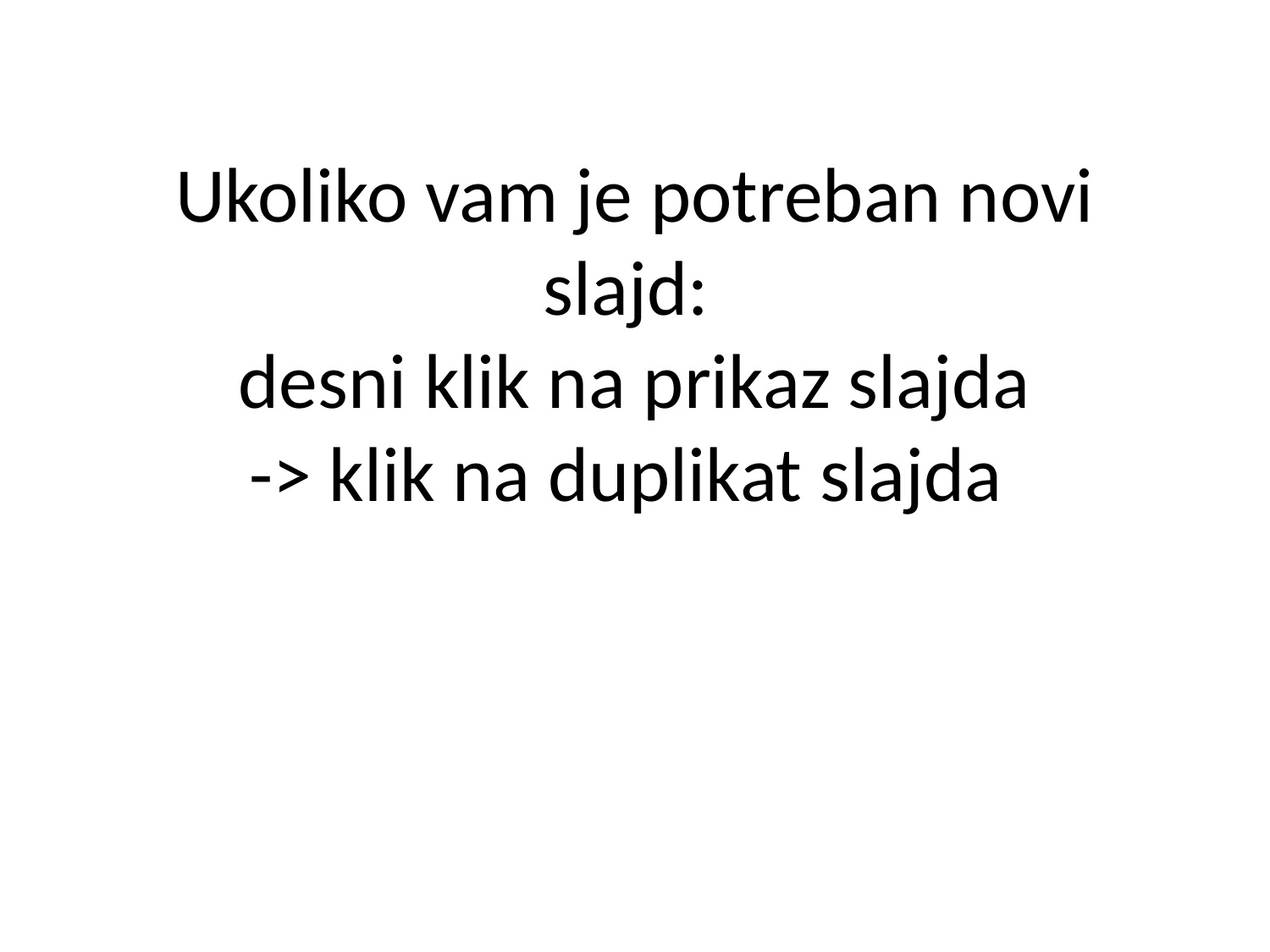

# Ukoliko vam je potreban novi slajd: desni klik na prikaz slajda -> klik na duplikat slajda